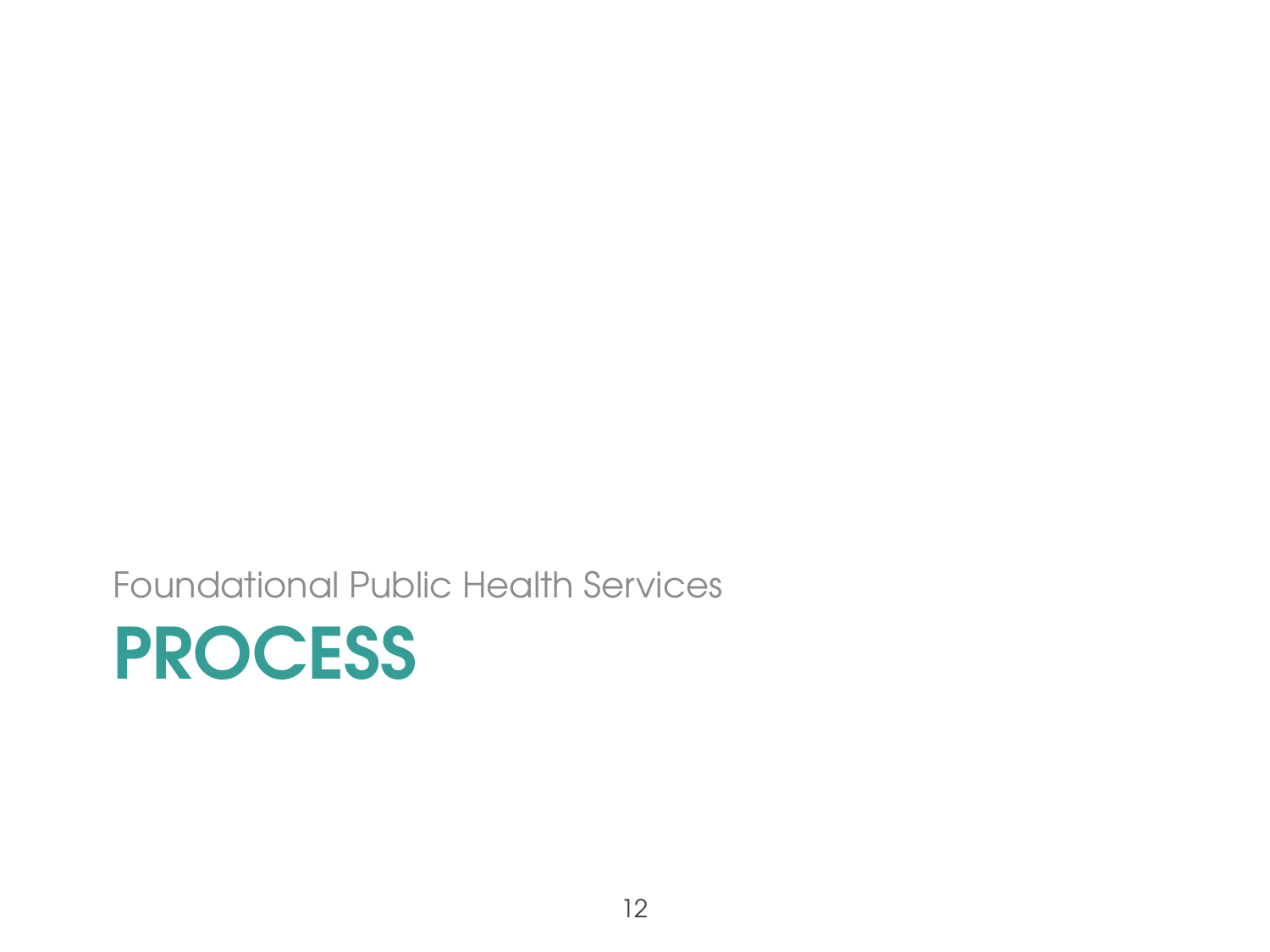

Foundational Public Health Services
# PROCESS
12